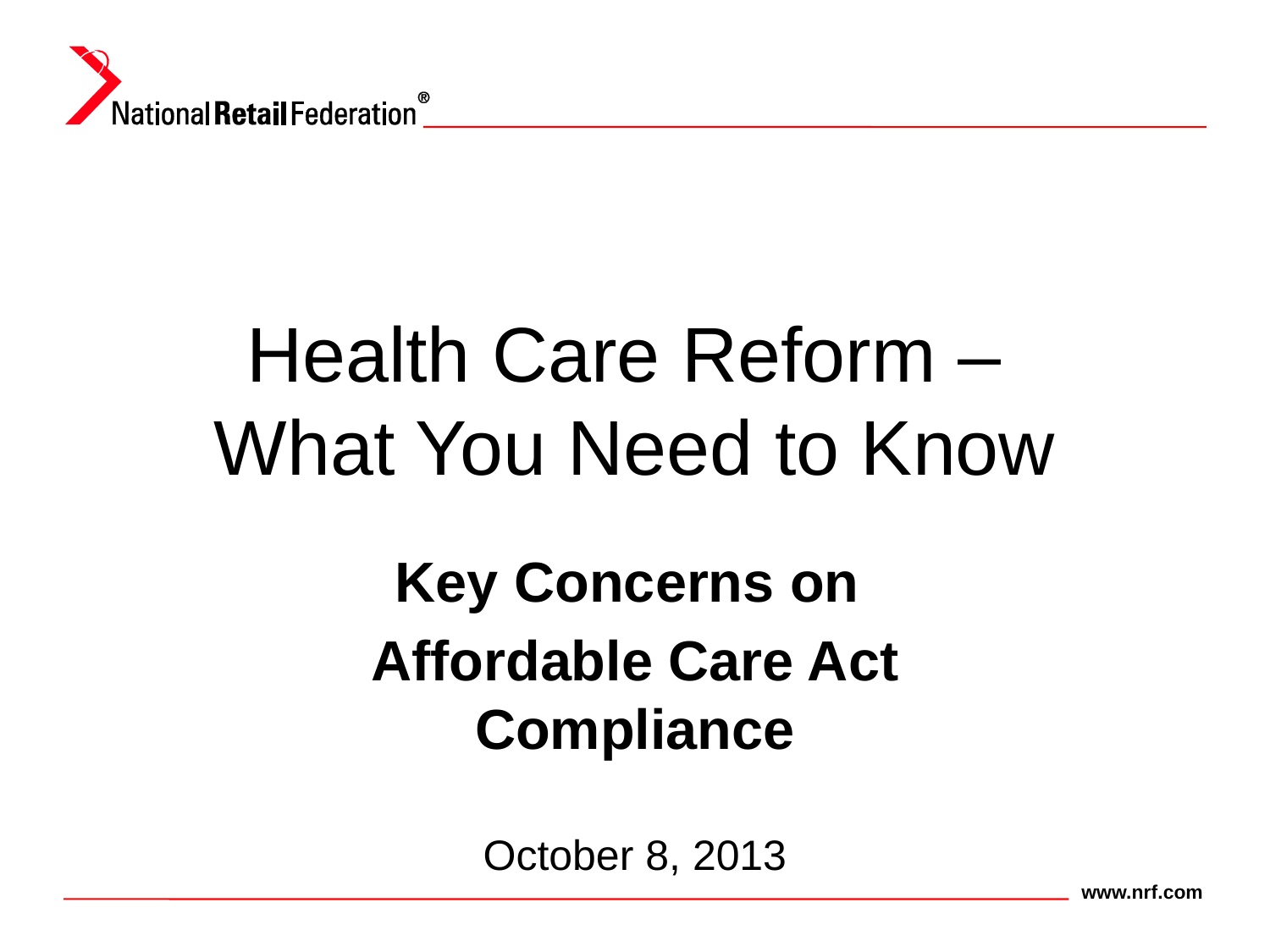

# Health Care Reform – What You Need to Know
Key Concerns on
Affordable Care Act Compliance

October 8, 2013